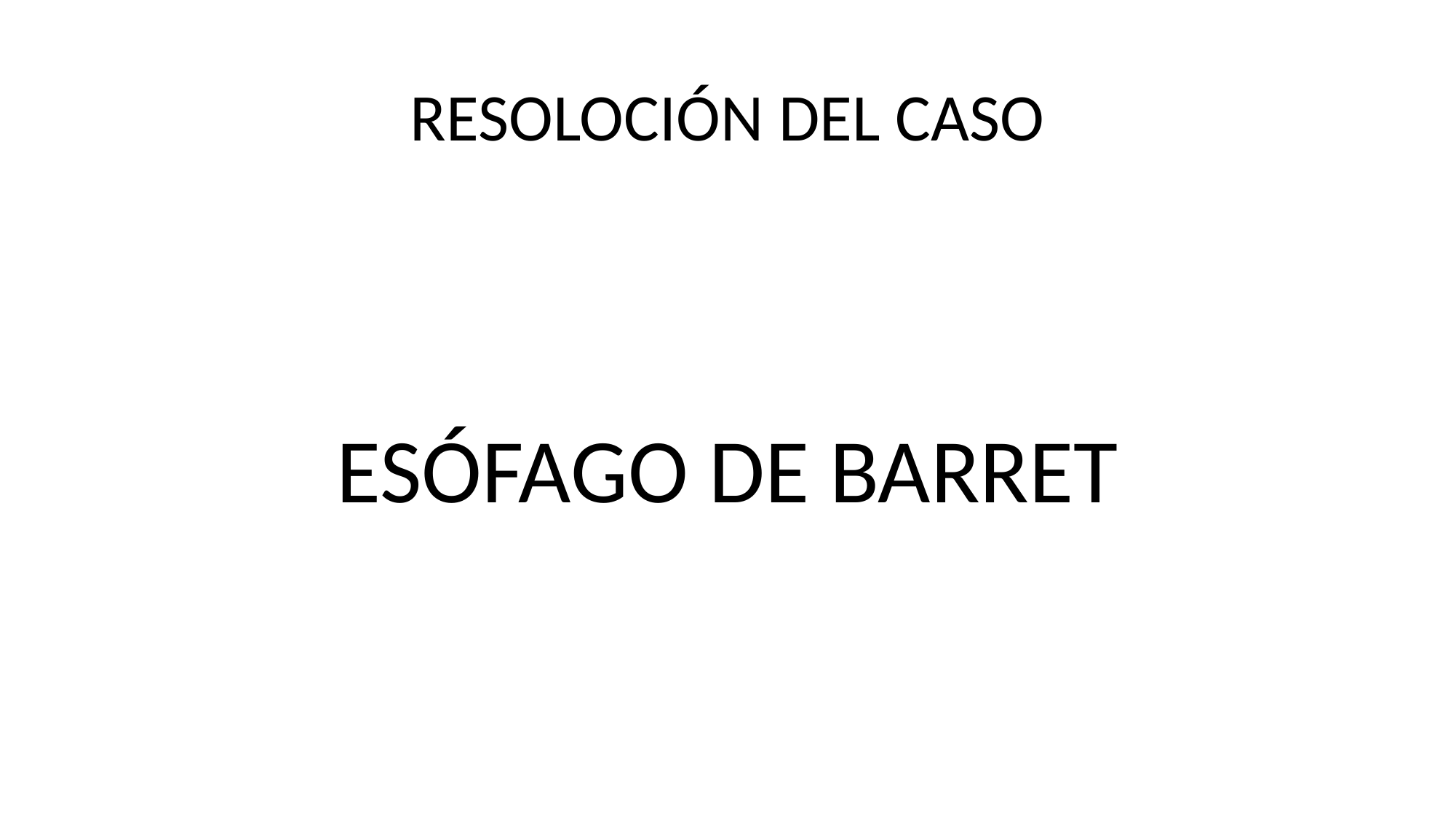

# RESOLOCIÓN DEL CASO
ESÓFAGO DE BARRET